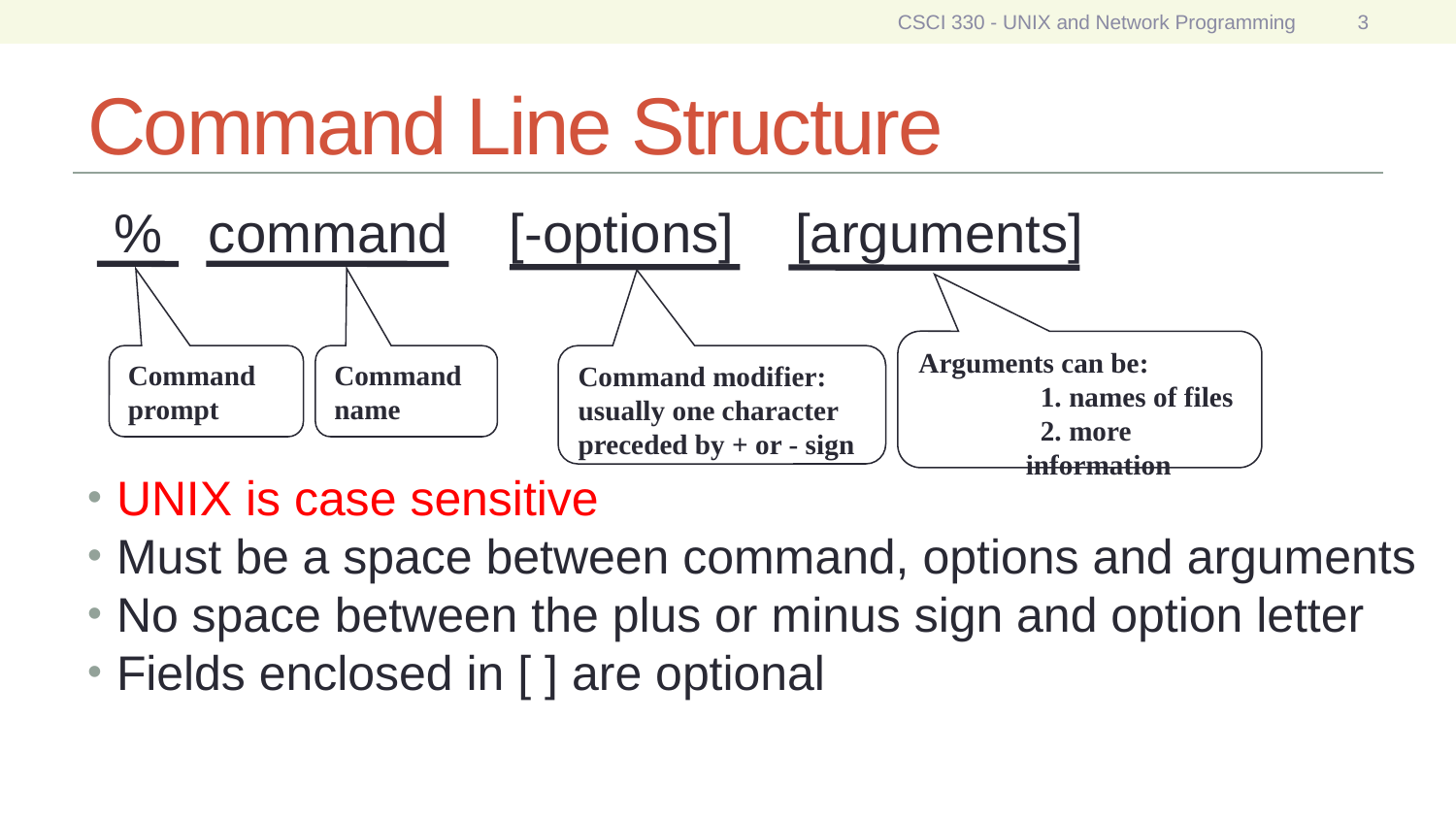

CSCI 330 - UNIX and Network Programming
3
# Command Line Structure
  %   command    [-options]    [arguments]

UNIX is case sensitive
Must be a space between command, options and arguments
No space between the plus or minus sign and option letter
Fields enclosed in [ ] are optional

Command prompt

Command name

Command modifier: usually one character preceded by + or - sign

Arguments can be:
 names of files
 more information